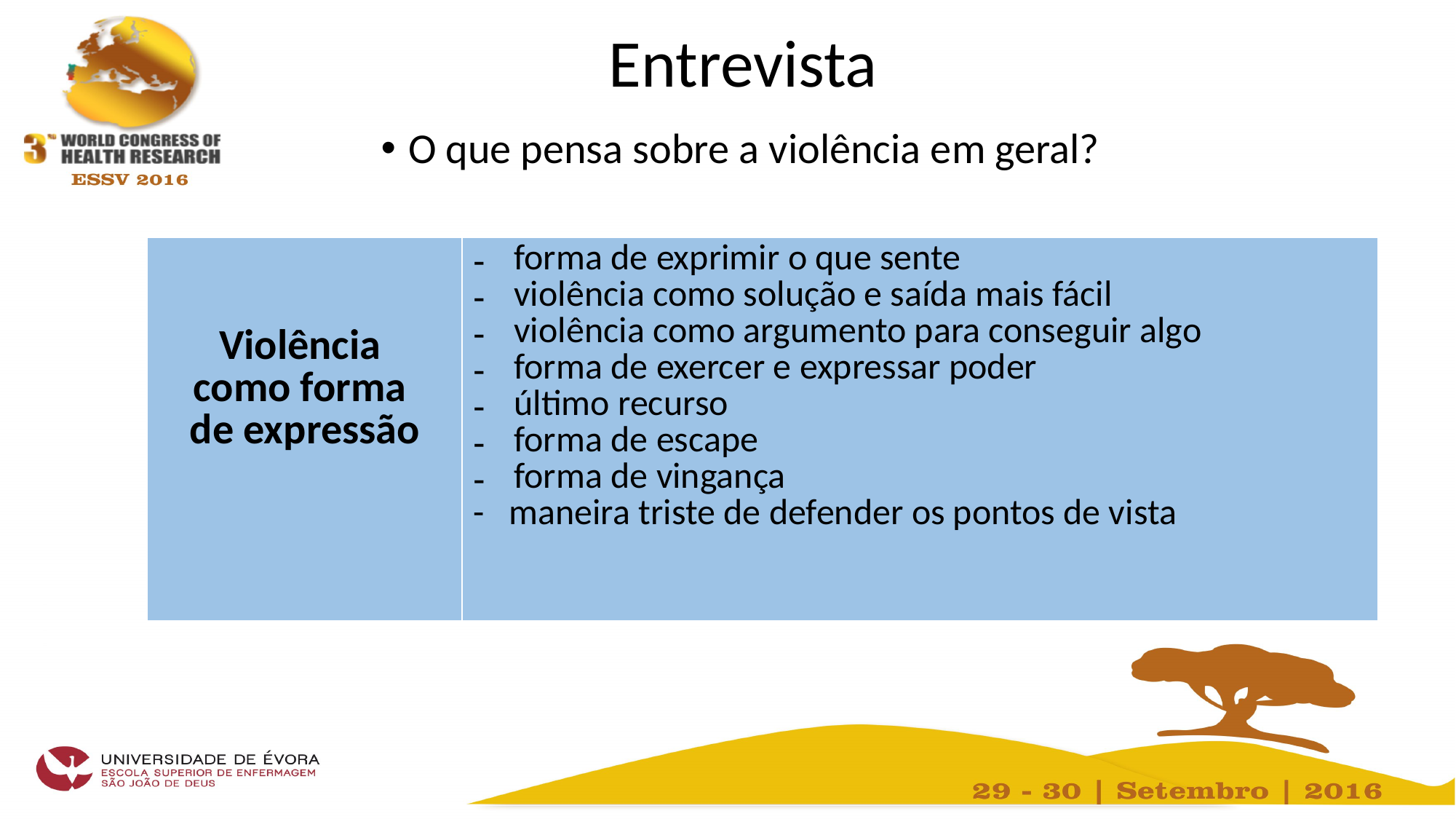

# Entrevista
O que pensa sobre a violência em geral?

| Violência como forma de expressão | forma de exprimir o que sente violência como solução e saída mais fácil violência como argumento para conseguir algo forma de exercer e expressar poder último recurso forma de escape forma de vingança - maneira triste de defender os pontos de vista |
| --- | --- |